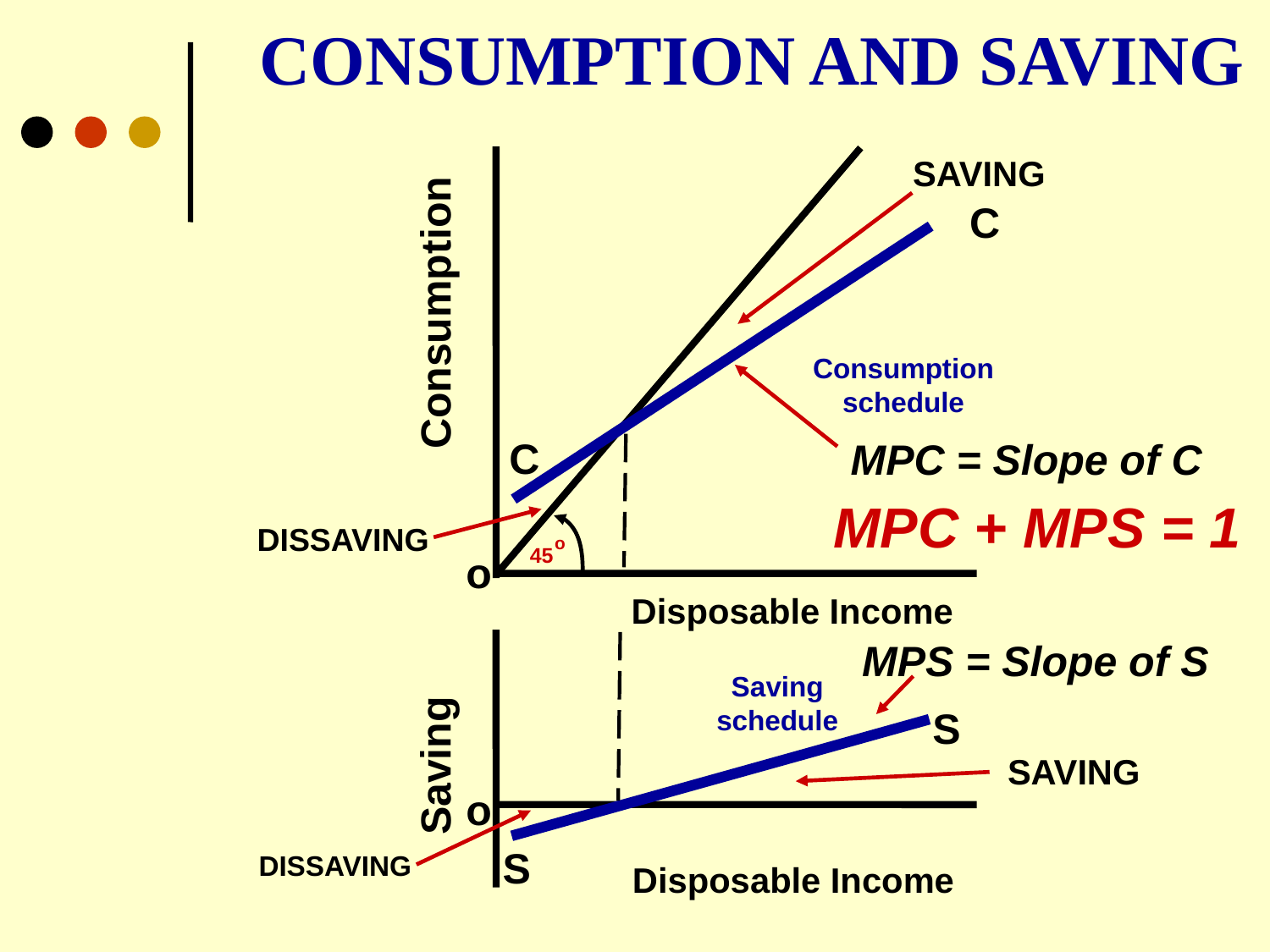

CONSUMPTION AND SAVING
SAVING

C

Consumption
Consumption
schedule

C
MPC = Slope of C

MPC + MPS = 1

DISSAVING

o
45
o
Disposable Income
MPS = Slope of S

Saving
schedule

S

Saving
SAVING

o

S
DISSAVING
Disposable Income